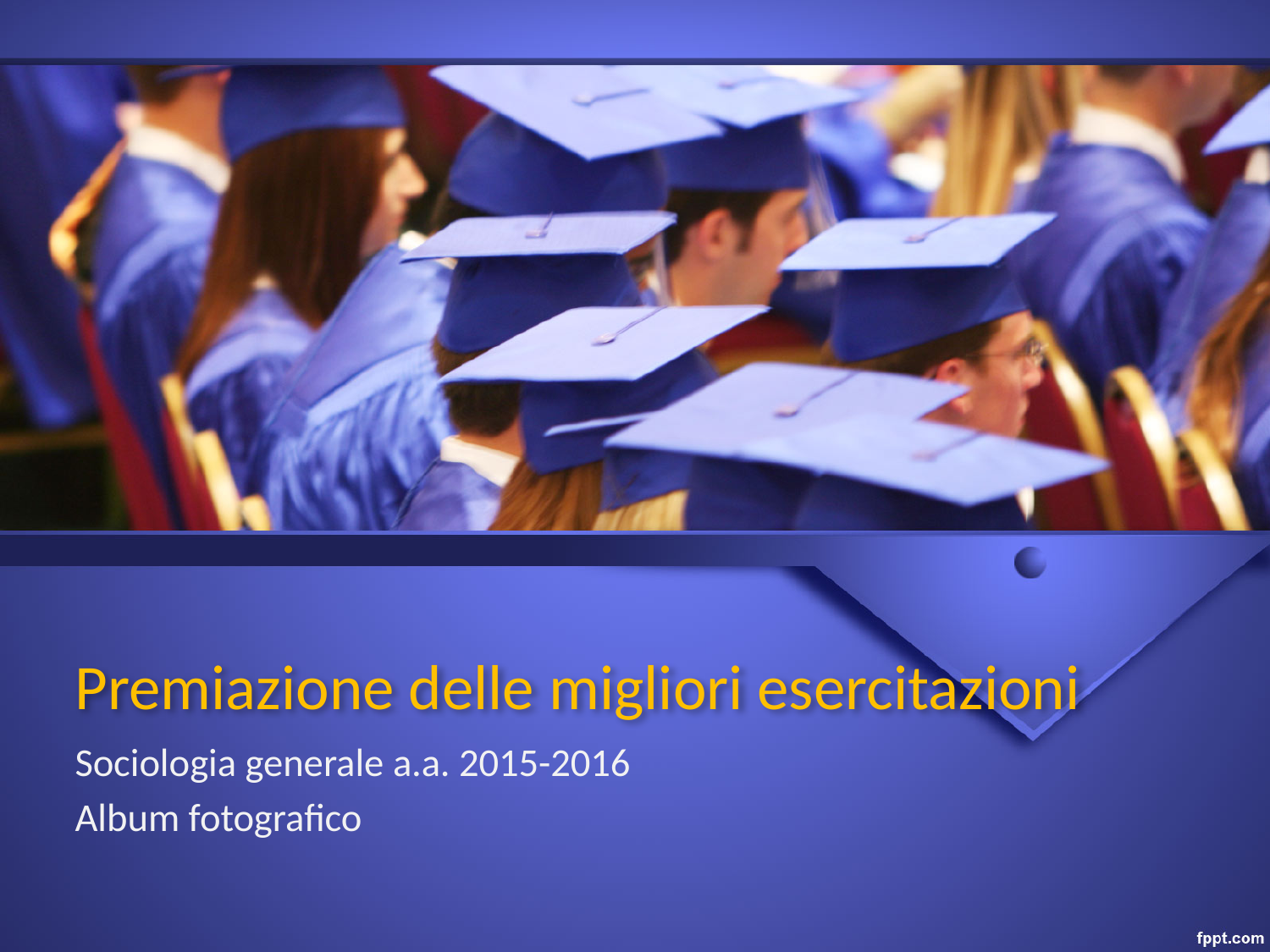

# Premiazione delle migliori esercitazioni
Sociologia generale a.a. 2015-2016
Album fotografico